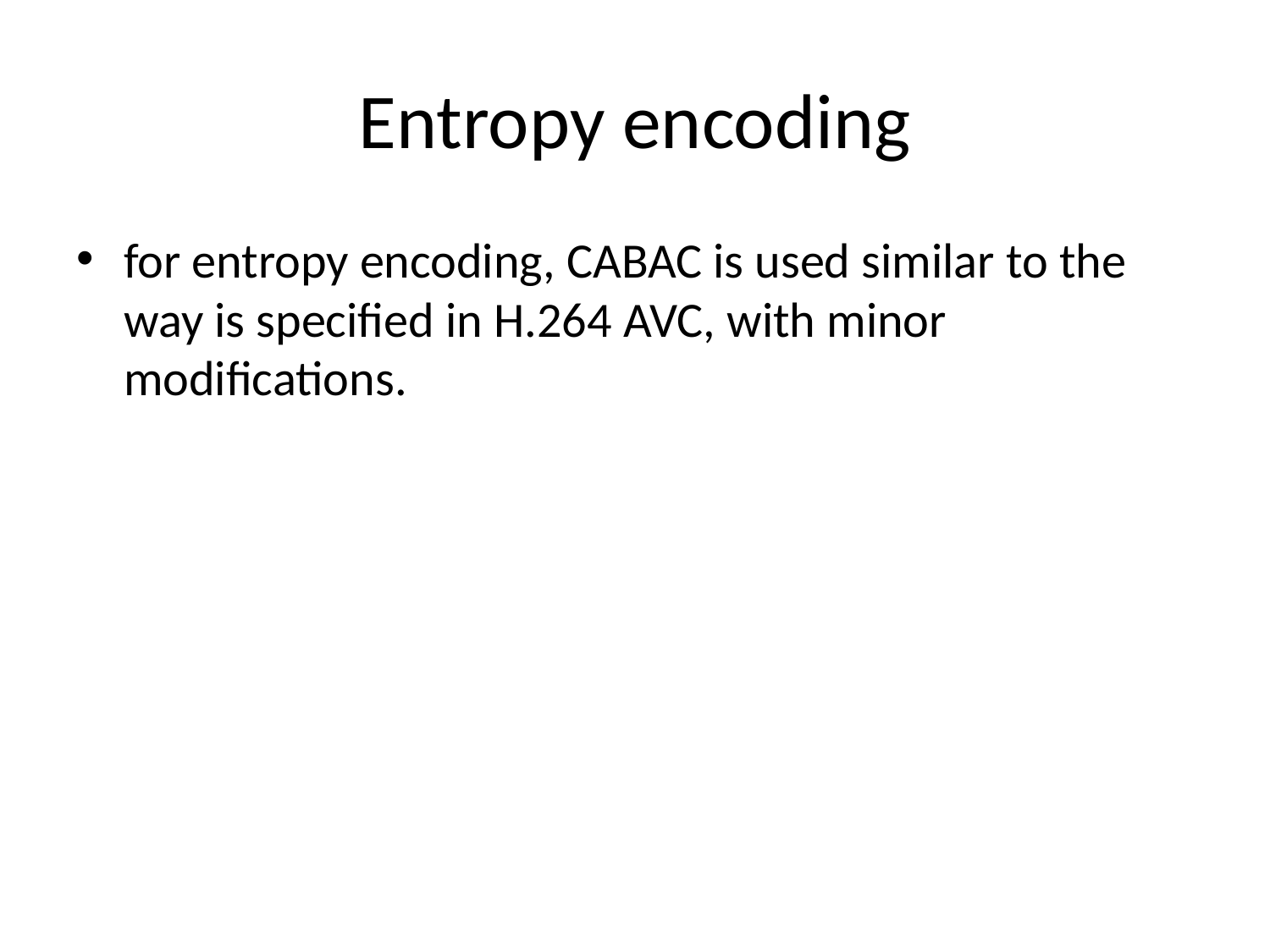

# Entropy encoding
for entropy encoding, CABAC is used similar to the way is specified in H.264 AVC, with minor modifications.